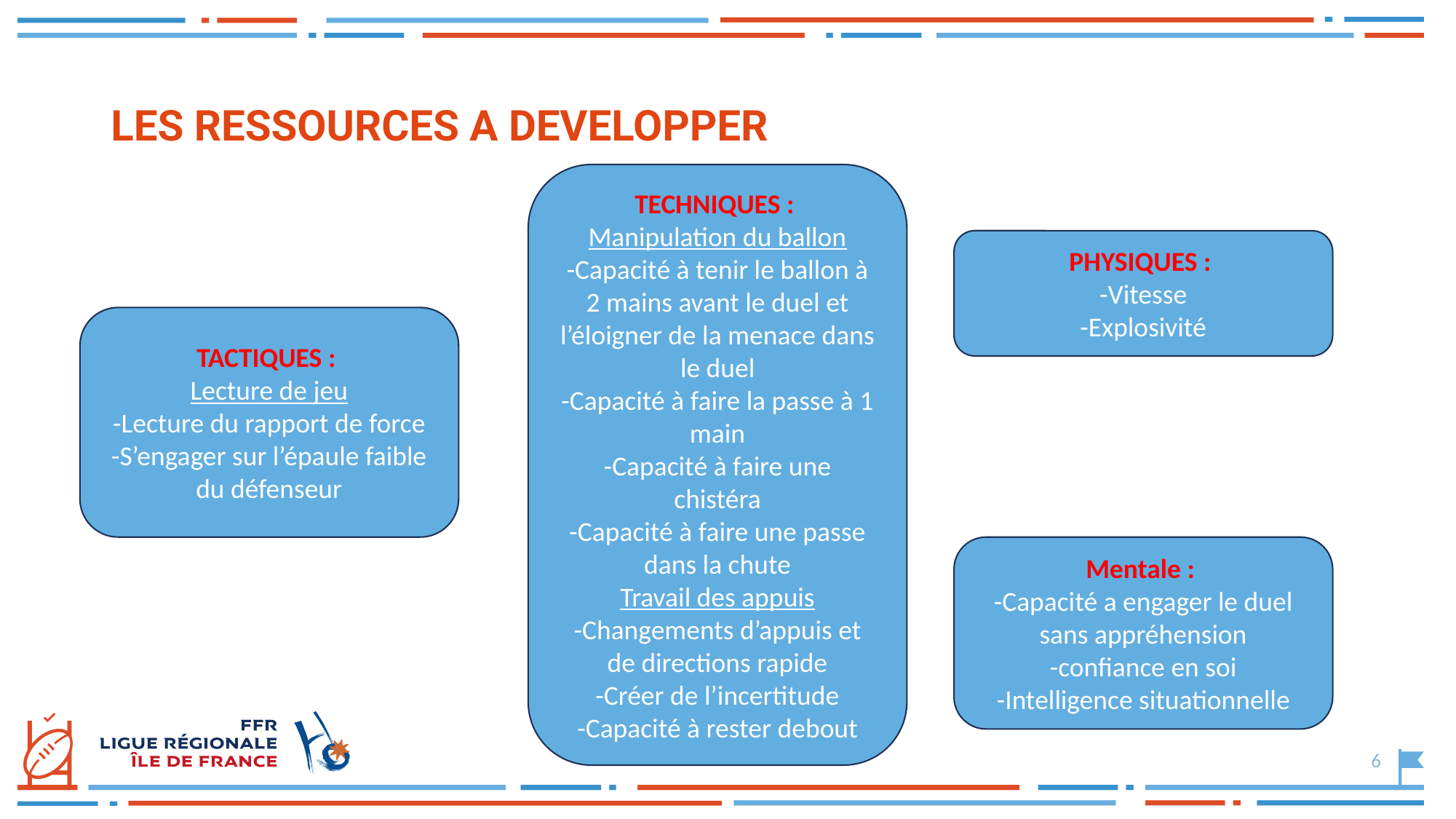

# LES RESSOURCES A DEVELOPPER
TECHNIQUES :
Manipulation du ballon
-Capacité à tenir le ballon à 2 mains avant le duel et l’éloigner de la menace dans le duel
-Capacité à faire la passe à 1 main
-Capacité à faire une chistéra
-Capacité à faire une passe dans la chute
Travail des appuis
-Changements d’appuis et de directions rapide
-Créer de l’incertitude
-Capacité à rester debout
PHYSIQUES :
-Vitesse
-Explosivité
TACTIQUES :
Lecture de jeu
-Lecture du rapport de force
-S’engager sur l’épaule faible du défenseur
Mentale :
-Capacité a engager le duel sans appréhension
-confiance en soi
-Intelligence situationnelle
6